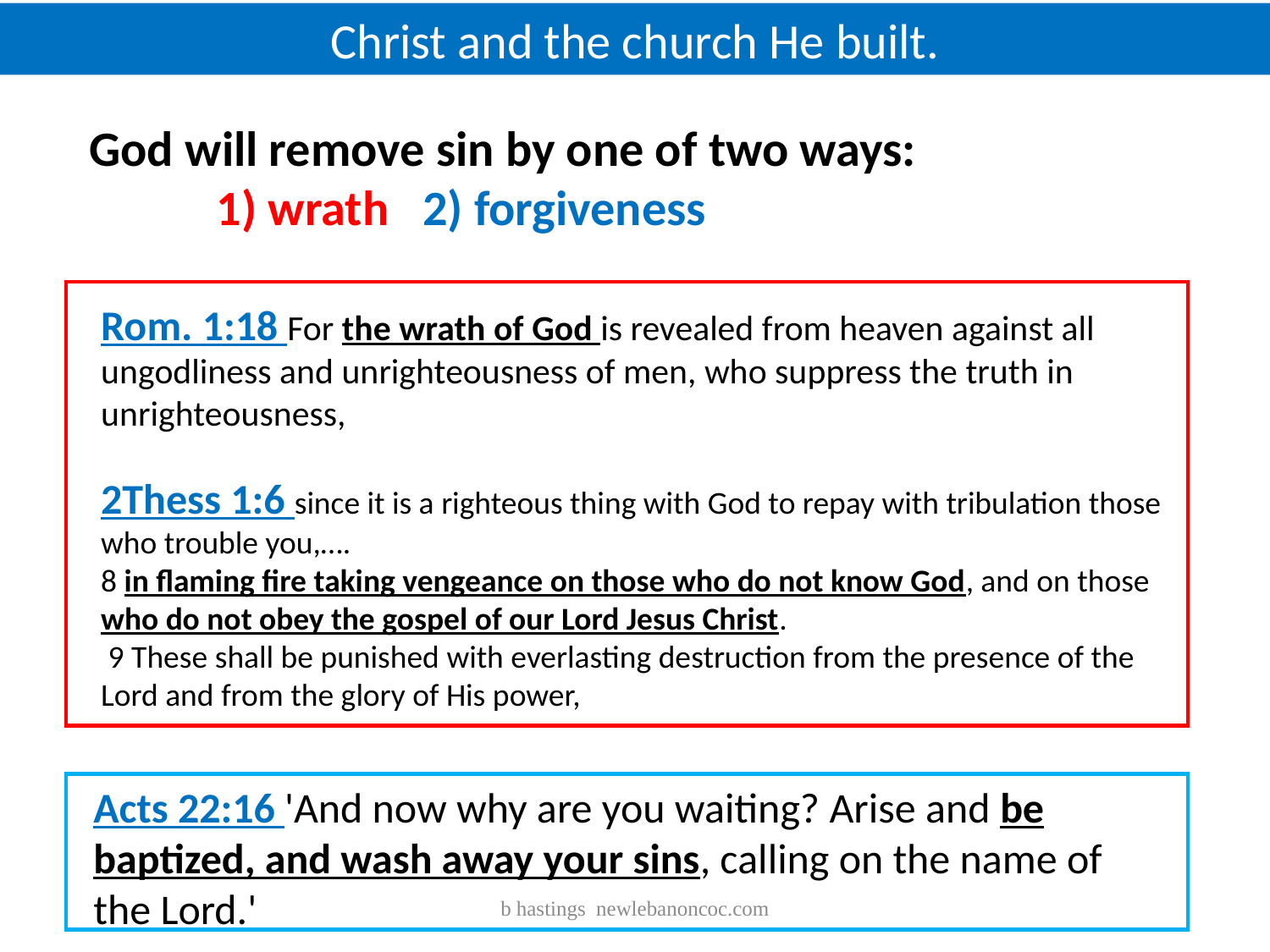

Christ and the church He built.
God will remove sin by one of two ways:
	1) wrath   2) forgiveness

Rom. 1:18 For the wrath of God is revealed from heaven against all ungodliness and unrighteousness of men, who suppress the truth in unrighteousness,

2Thess 1:6 since it is a righteous thing with God to repay with tribulation those who trouble you,….
8 in flaming fire taking vengeance on those who do not know God, and on those who do not obey the gospel of our Lord Jesus Christ.
 9 These shall be punished with everlasting destruction from the presence of the Lord and from the glory of His power,

Acts 22:16 'And now why are you waiting? Arise and be baptized, and wash away your sins, calling on the name of the Lord.'
b hastings  newlebanoncoc.com